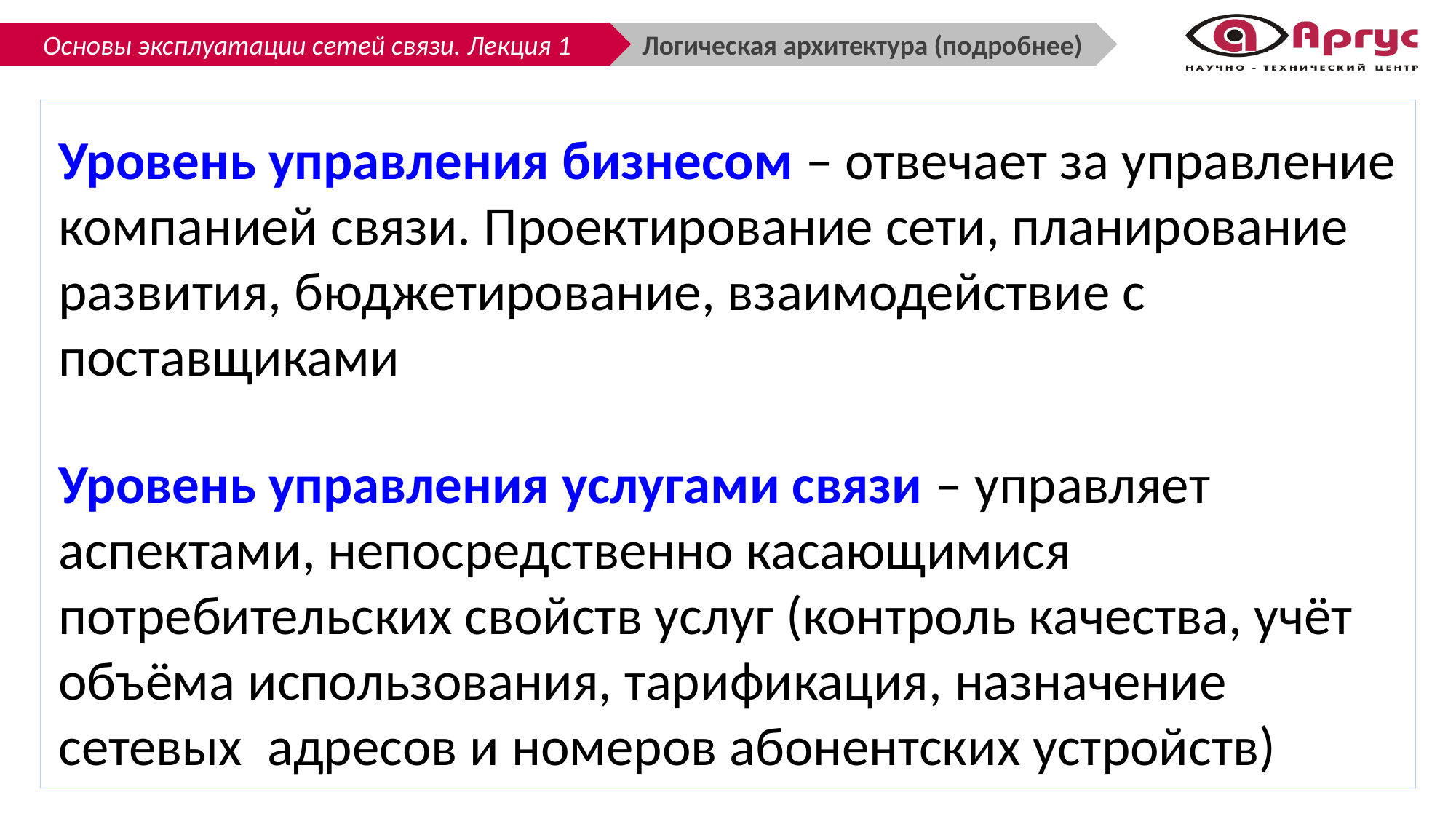

Логическая архитектура (подробнее)
Уровень управления бизнесом – отвечает за управление компанией связи. Проектирование сети, планирование развития, бюджетирование, взаимодействие с поставщиками
Уровень управления услугами связи – управляет аспектами, непосредственно касающимися потребительских свойств услуг (контроль качества, учёт объёма использования, тарификация, назначение сетевых  адресов и номеров абонентских устройств)